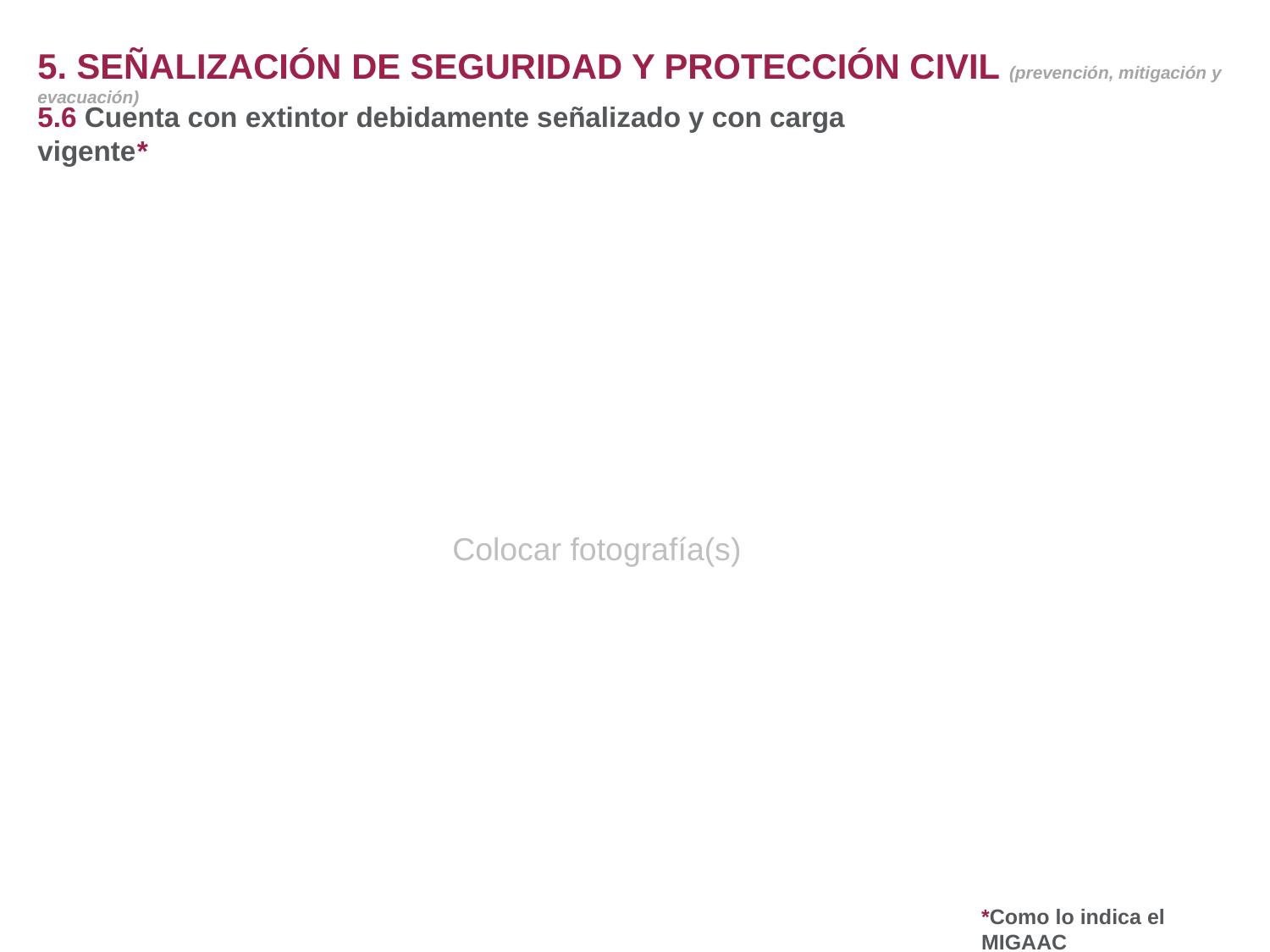

5. SEÑALIZACIÓN DE SEGURIDAD Y PROTECCIÓN CIVIL (prevención, mitigación y evacuación)
5.6 Cuenta con extintor debidamente señalizado y con carga vigente*

Colocar fotografía(s)

*Como lo indica el MIGAAC